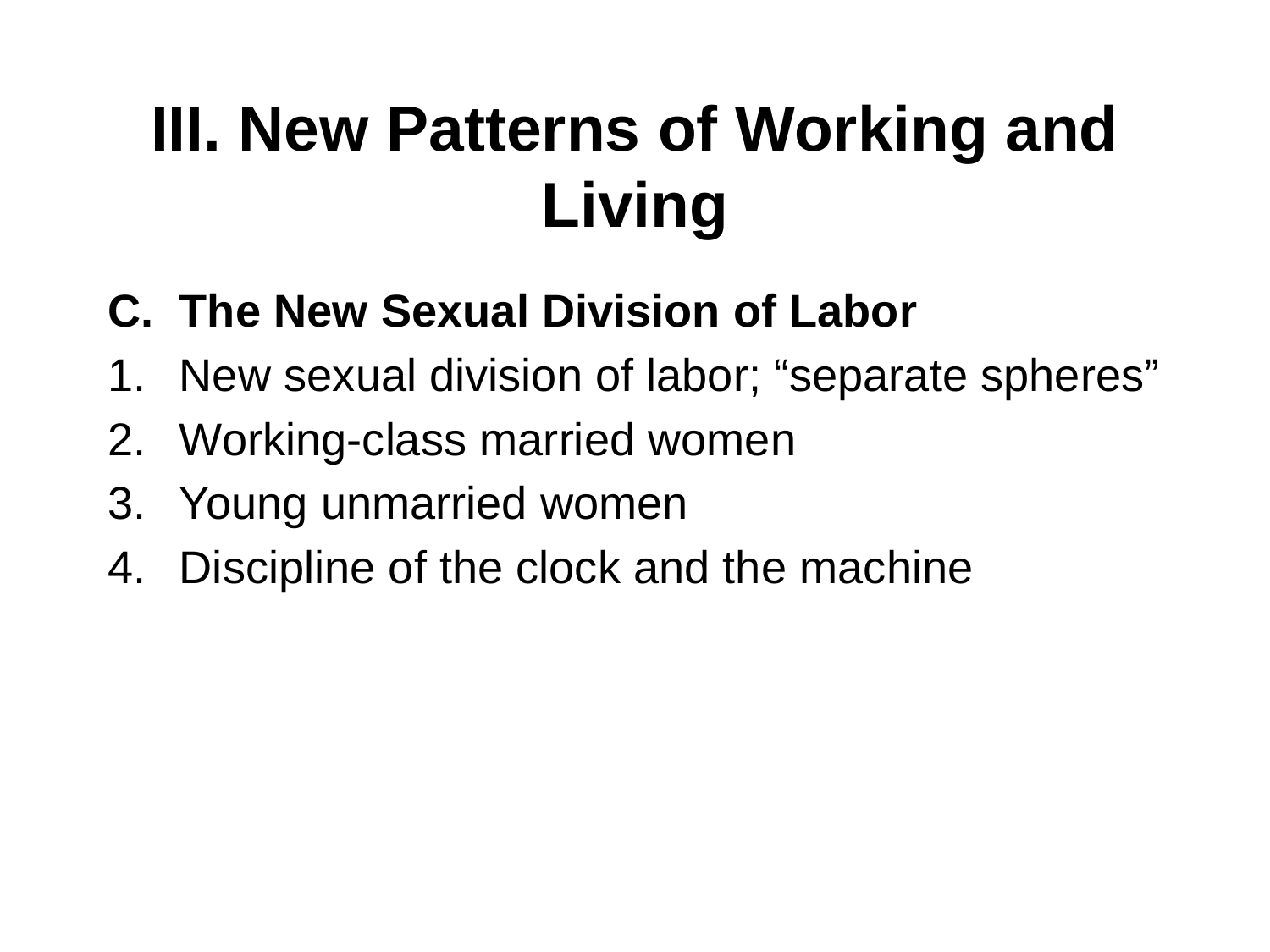

# III. New Patterns of Working and Living
The New Sexual Division of Labor
New sexual division of labor; “separate spheres”
Working-class married women
Young unmarried women
Discipline of the clock and the machine